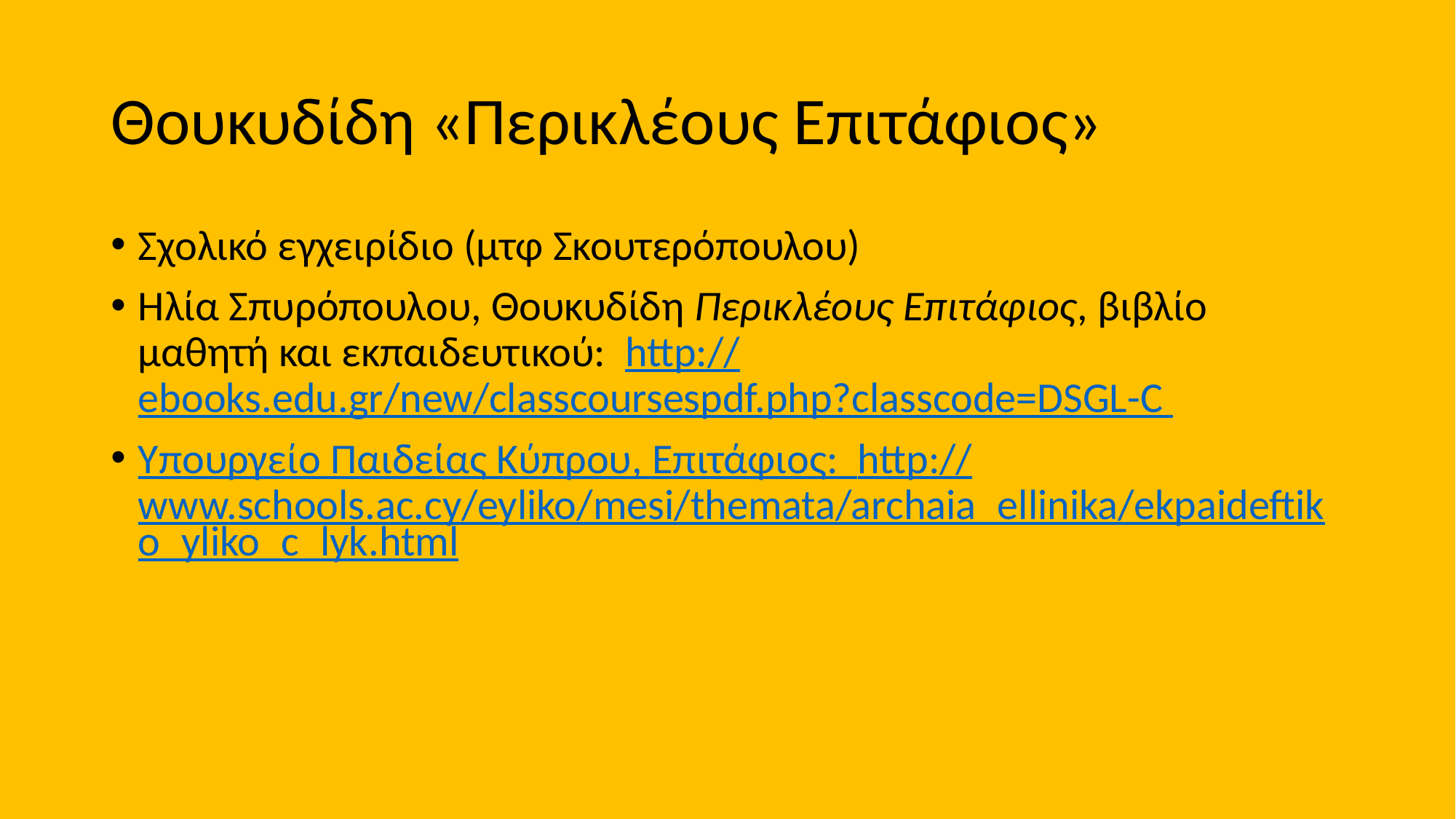

# Θουκυδίδη «Περικλέους Επιτάφιος»
Σχολικό εγχειρίδιο (μτφ Σκουτερόπουλου)
Ηλία Σπυρόπουλου, Θουκυδίδη Περικλέους Επιτάφιος, βιβλίο μαθητή και εκπαιδευτικού:  http://ebooks.edu.gr/new/classcoursespdf.php?classcode=DSGL-C
Υπουργείο Παιδείας Κύπρου, Επιτάφιος:  http://www.schools.ac.cy/eyliko/mesi/themata/archaia_ellinika/ekpaideftiko_yliko_c_lyk.html